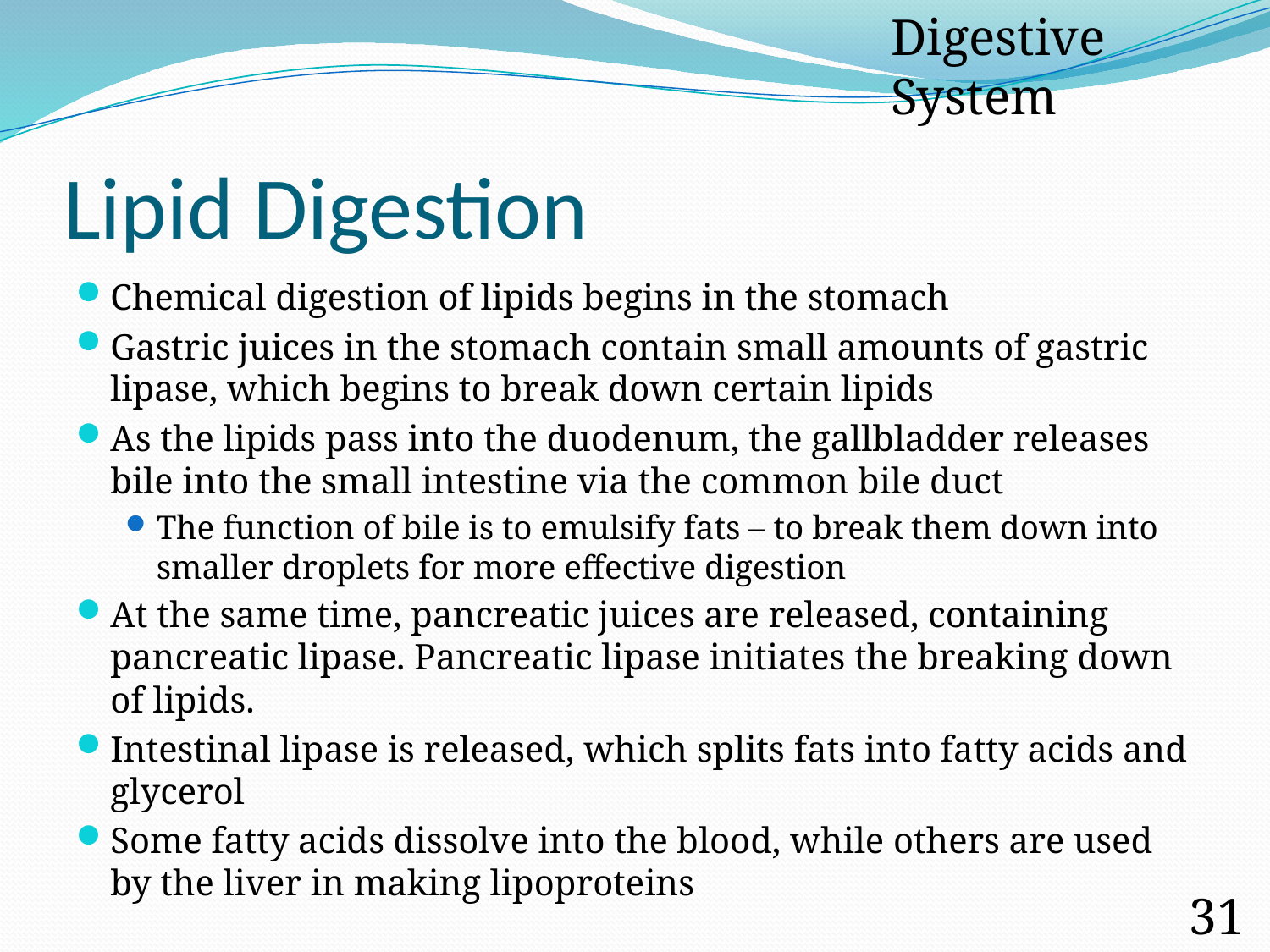

Digestive System
# Lipid Digestion
Chemical digestion of lipids begins in the stomach
Gastric juices in the stomach contain small amounts of gastric lipase, which begins to break down certain lipids
As the lipids pass into the duodenum, the gallbladder releases bile into the small intestine via the common bile duct
The function of bile is to emulsify fats – to break them down into smaller droplets for more effective digestion
At the same time, pancreatic juices are released, containing pancreatic lipase. Pancreatic lipase initiates the breaking down of lipids.
Intestinal lipase is released, which splits fats into fatty acids and glycerol
Some fatty acids dissolve into the blood, while others are used by the liver in making lipoproteins
31